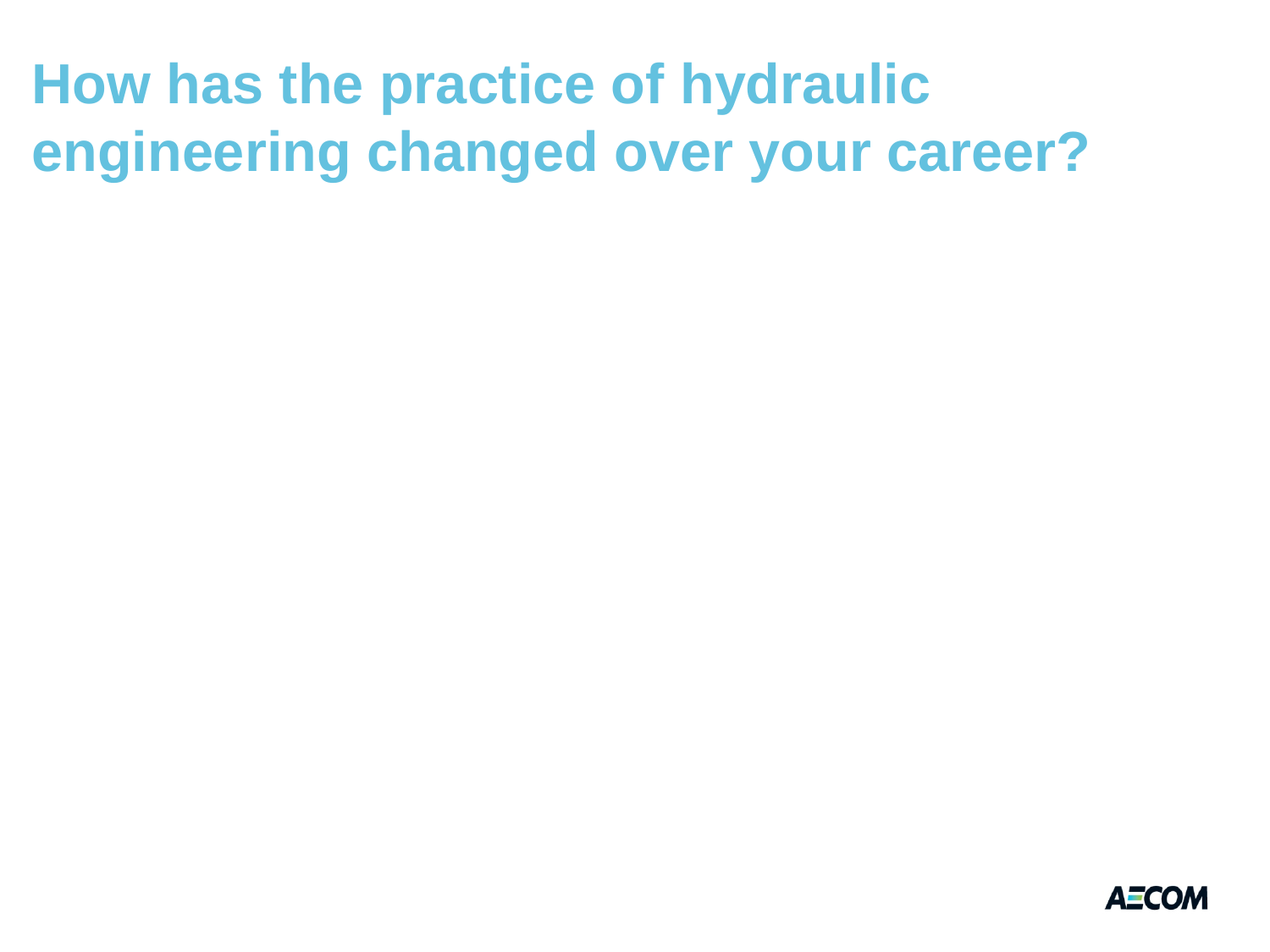

# How has the practice of hydraulic engineering changed over your career?